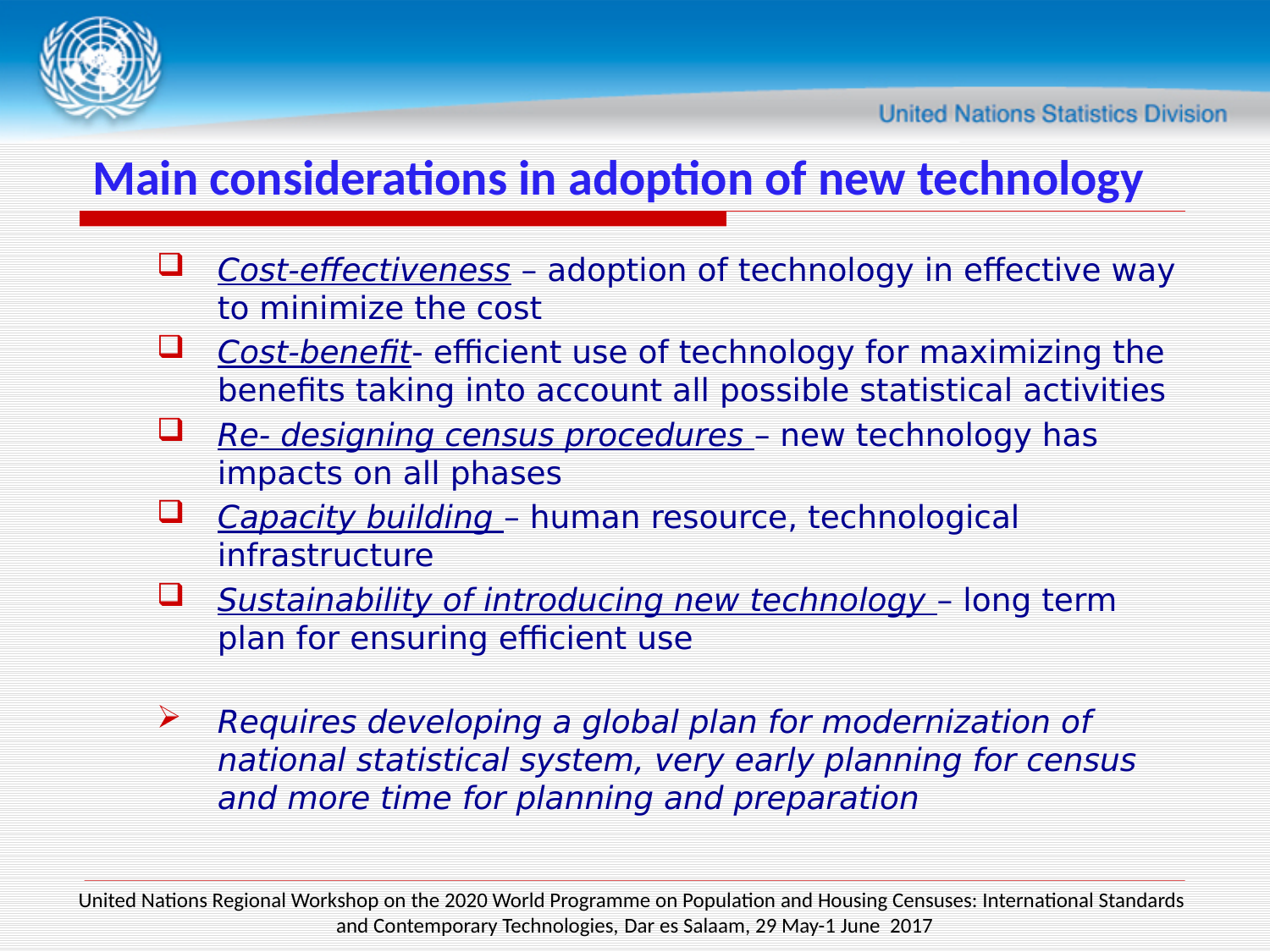

# Main considerations in adoption of new technology
Cost-effectiveness – adoption of technology in effective way to minimize the cost
Cost-benefit- efficient use of technology for maximizing the benefits taking into account all possible statistical activities
Re- designing census procedures – new technology has impacts on all phases
Capacity building – human resource, technological infrastructure
Sustainability of introducing new technology – long term plan for ensuring efficient use

Requires developing a global plan for modernization of national statistical system, very early planning for census and more time for planning and preparation